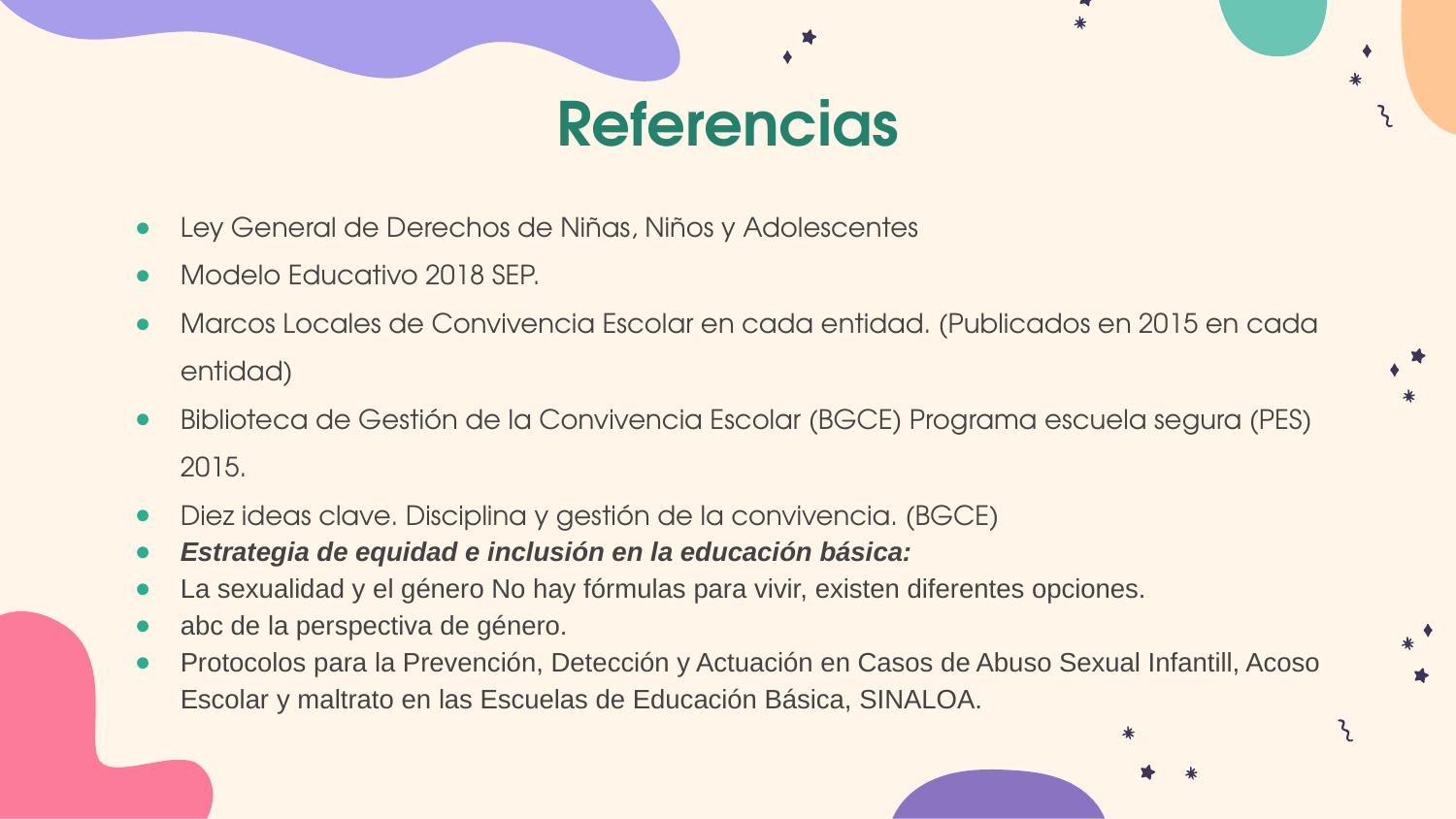

# Referencias
Ley General de Derechos de Niñas, Niños y Adolescentes
Modelo Educativo 2018 SEP.
Marcos Locales de Convivencia Escolar en cada entidad. (Publicados en 2015 en cada entidad)
Biblioteca de Gestión de la Convivencia Escolar (BGCE) Programa escuela segura (PES) 2015.
Diez ideas clave. Disciplina y gestión de la convivencia. (BGCE)
Estrategia de equidad e inclusión en la educación básica:
La sexualidad y el género No hay fórmulas para vivir, existen diferentes opciones.
abc de la perspectiva de género.
Protocolos para la Prevención, Detección y Actuación en Casos de Abuso Sexual Infantill, Acoso Escolar y maltrato en las Escuelas de Educación Básica, SINALOA.